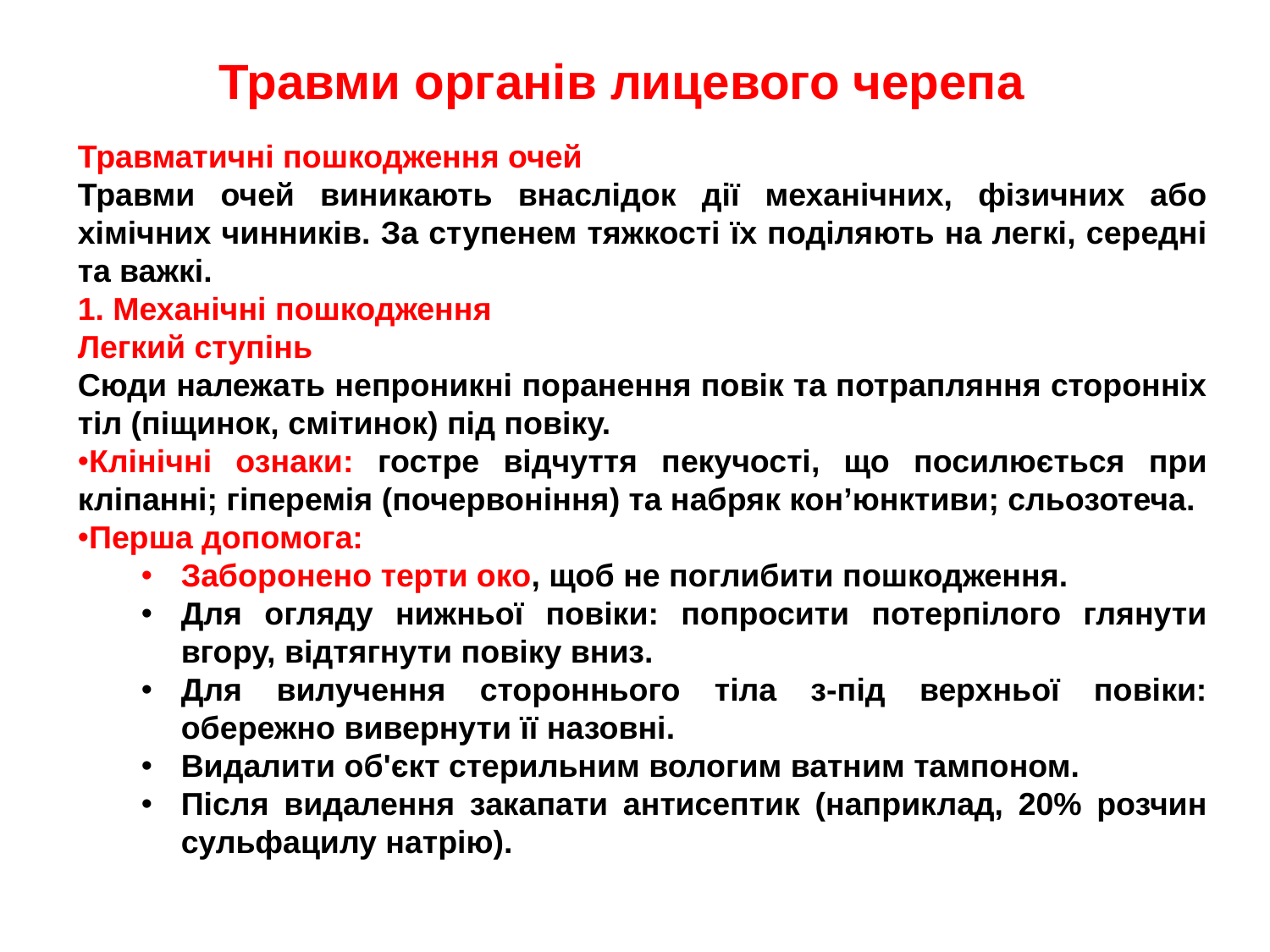

Травми органів лицевого черепа
Травматичні пошкодження очей
Травми очей виникають внаслідок дії механічних, фізичних або хімічних чинників. За ступенем тяжкості їх поділяють на легкі, середні та важкі.
1. Механічні пошкодження
Легкий ступінь
Сюди належать непроникні поранення повік та потрапляння сторонніх тіл (піщинок, смітинок) під повіку.
Клінічні ознаки: гостре відчуття пекучості, що посилюється при кліпанні; гіперемія (почервоніння) та набряк кон’юнктиви; сльозотеча.
Перша допомога:
Заборонено терти око, щоб не поглибити пошкодження.
Для огляду нижньої повіки: попросити потерпілого глянути вгору, відтягнути повіку вниз.
Для вилучення стороннього тіла з-під верхньої повіки: обережно вивернути її назовні.
Видалити об'єкт стерильним вологим ватним тампоном.
Після видалення закапати антисептик (наприклад, 20% розчин сульфацилу натрію).